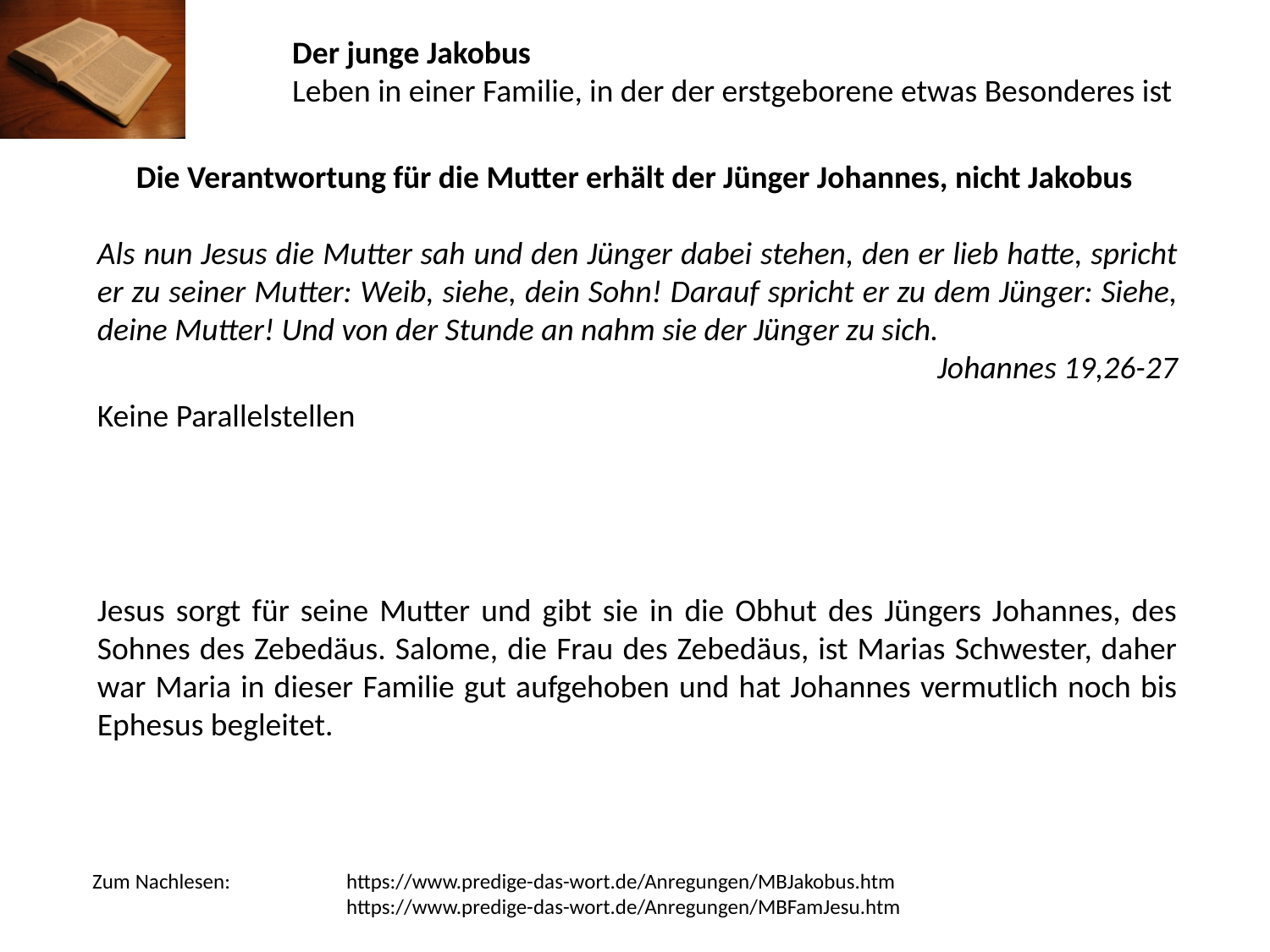

Der junge Jakobus
Leben in einer Familie, in der der erstgeborene etwas Besonderes ist
Die Verantwortung für die Mutter erhält der Jünger Johannes, nicht Jakobus
Als nun Jesus die Mutter sah und den Jünger dabei stehen, den er lieb hatte, spricht er zu seiner Mutter: Weib, siehe, dein Sohn! Darauf spricht er zu dem Jünger: Siehe, deine Mutter! Und von der Stunde an nahm sie der Jünger zu sich.		Johannes 19,26-27
Keine Parallelstellen

Jesus sorgt für seine Mutter und gibt sie in die Obhut des Jüngers Johannes, des Sohnes des Zebedäus. Salome, die Frau des Zebedäus, ist Marias Schwester, daher war Maria in dieser Familie gut aufgehoben und hat Johannes vermutlich noch bis Ephesus begleitet.